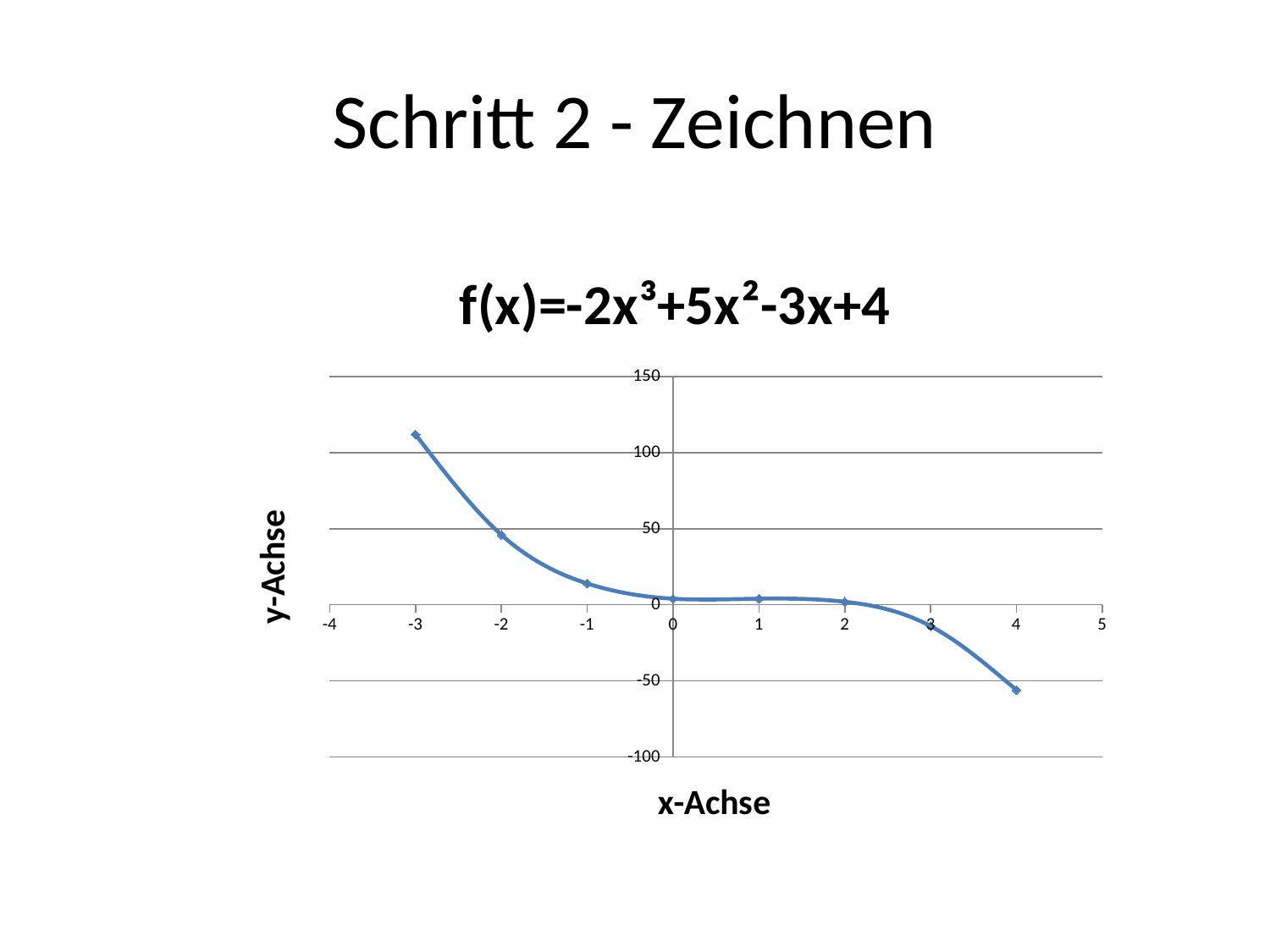

# Schritt 2 - Zeichnen

### Chart: f(x)=-2x³+5x²-3x+4

| Category |  |
|---|---|